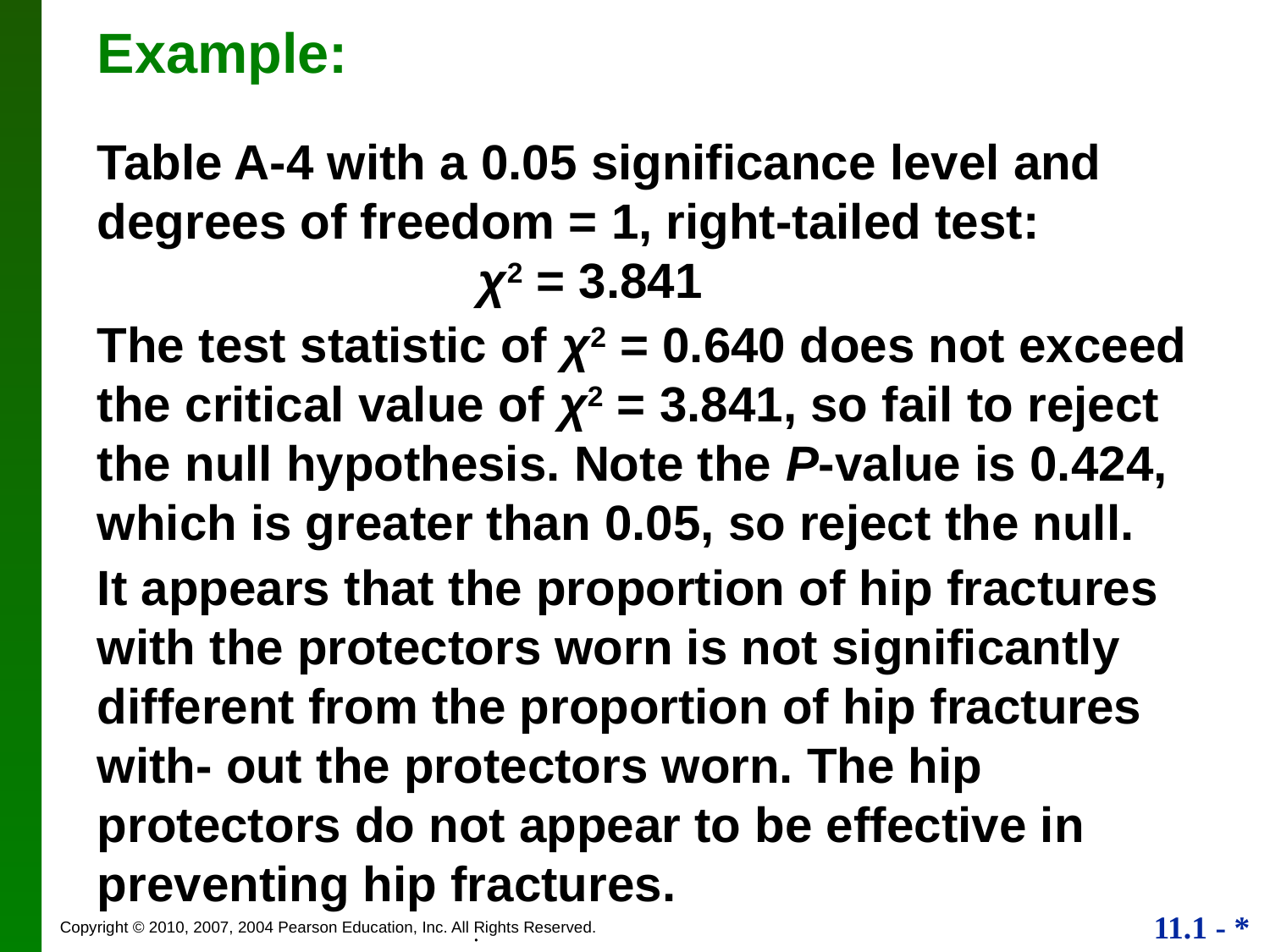

# Example:

Table A-4 with a 0.05 significance level and degrees of freedom = 1, right-tailed test:
			χ2 = 3.841
The test statistic of χ2 = 0.640 does not exceed the critical value of χ2 = 3.841, so fail to reject the null hypothesis. Note the P-value is 0.424, which is greater than 0.05, so reject the null.
It appears that the proportion of hip fractures with the protectors worn is not significantly different from the proportion of hip fractures with- out the protectors worn. The hip protectors do not appear to be effective in preventing hip fractures.

.
.